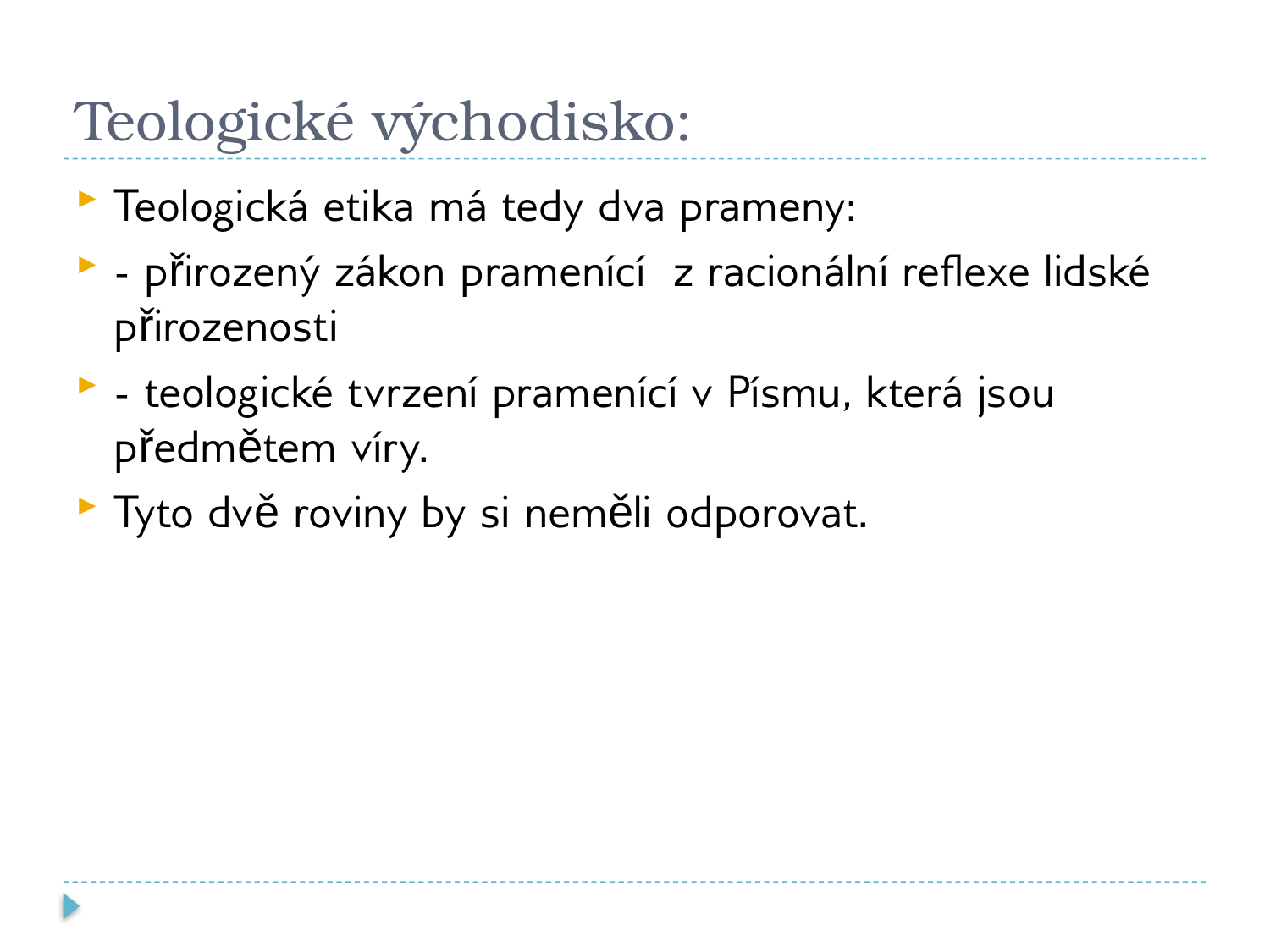

# Teologické východisko:
Teologická etika má tedy dva prameny:
- přirozený zákon pramenící  z racionální reflexe lidské přirozenosti
- teologické tvrzení pramenící v Písmu, která jsou předmětem víry.
Tyto dvě roviny by si neměli odporovat.